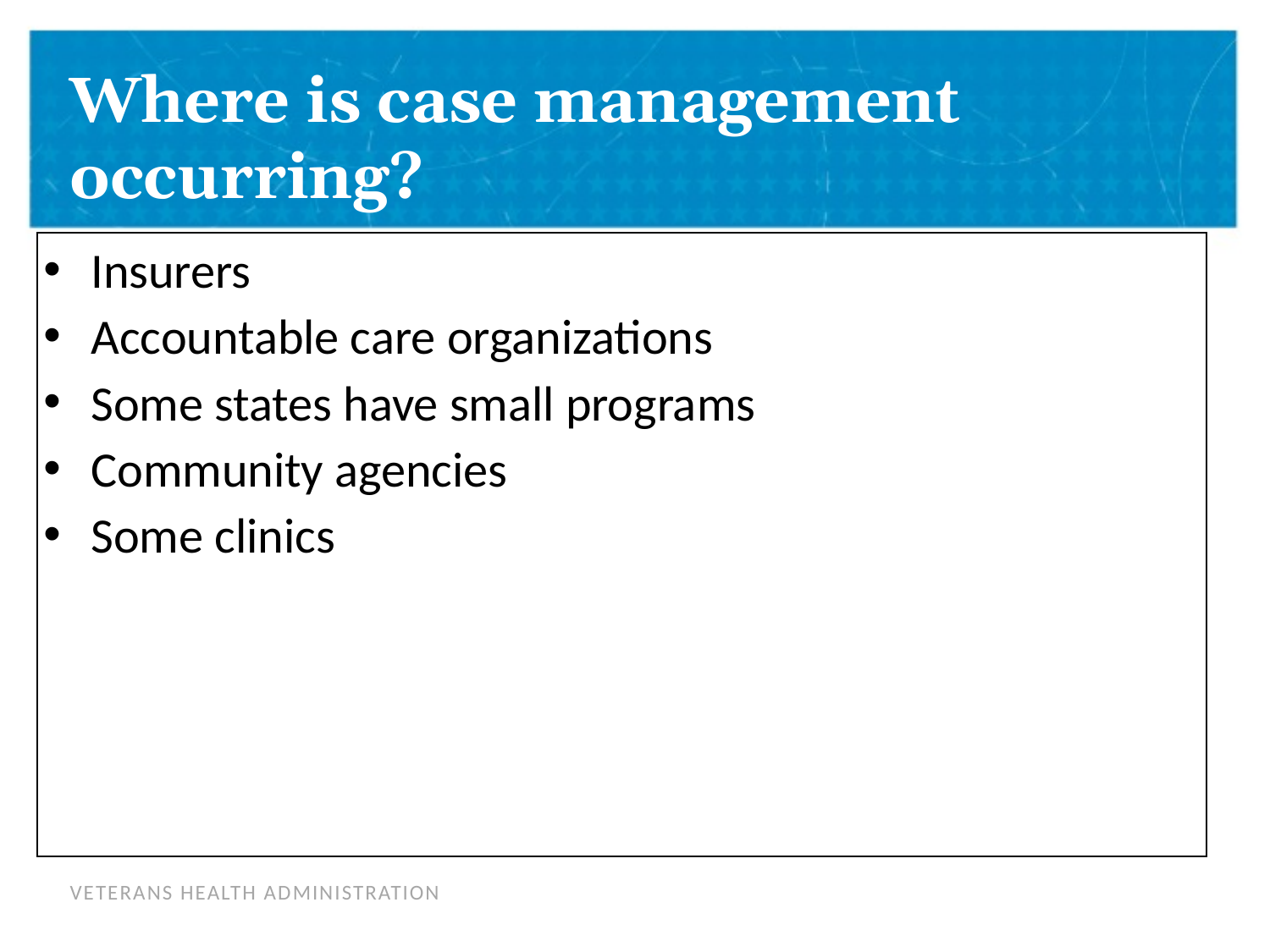

# Where is case management occurring?
Insurers
Accountable care organizations
Some states have small programs
Community agencies
Some clinics